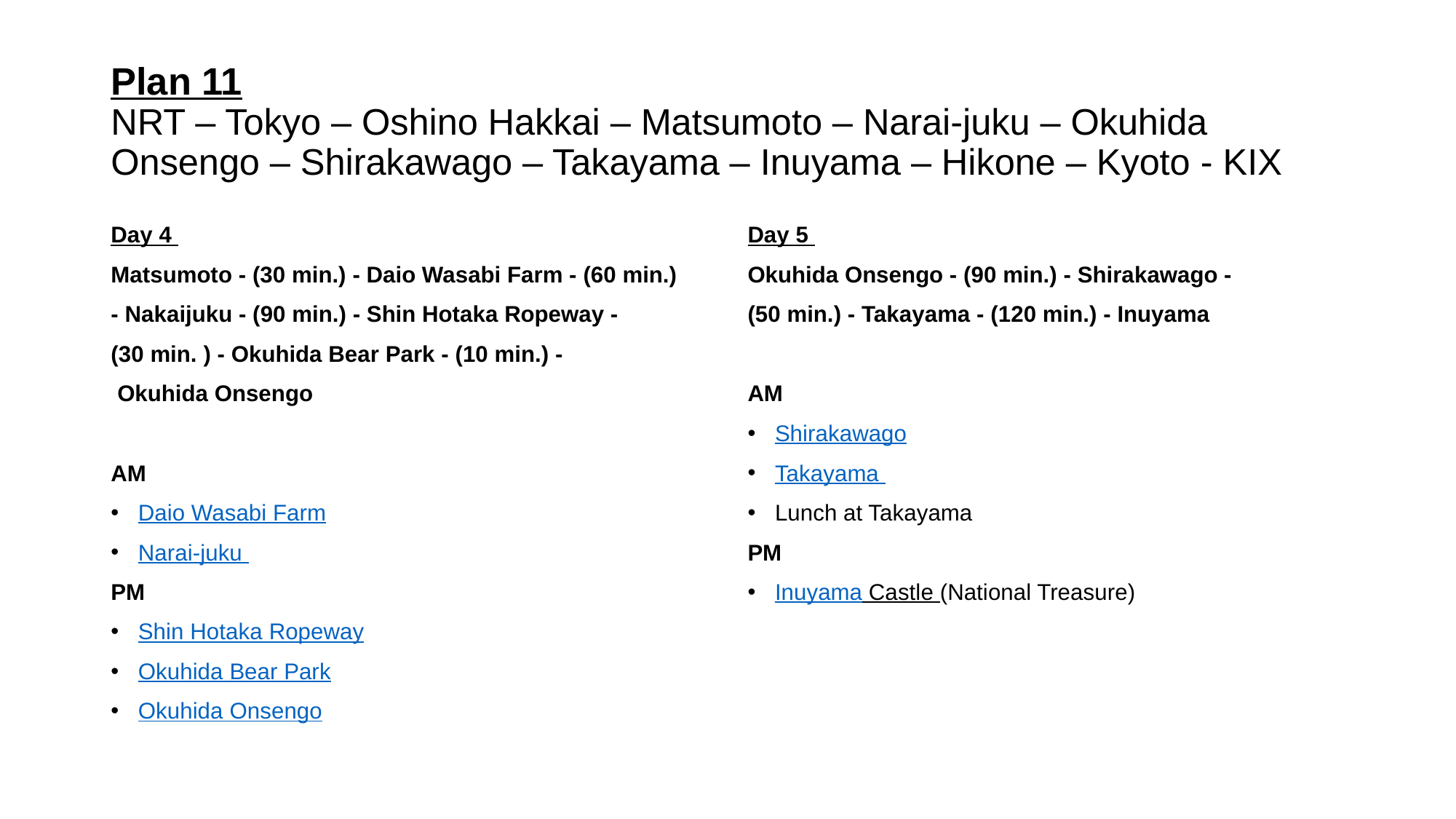

# Plan 11 NRT – Tokyo – Oshino Hakkai – Matsumoto – Narai-juku – Okuhida Onsengo – Shirakawago – Takayama – Inuyama – Hikone – Kyoto - KIX
Day 4
Matsumoto - (30 min.) - Daio Wasabi Farm - (60 min.)
- Nakaijuku - (90 min.) - Shin Hotaka Ropeway -
(30 min. ) - Okuhida Bear Park - (10 min.) -
 Okuhida Onsengo

AM
Daio Wasabi Farm
Narai-juku
PM
Shin Hotaka Ropeway
Okuhida Bear Park
Okuhida Onsengo

Day 5
Okuhida Onsengo - (90 min.) - Shirakawago -
(50 min.) - Takayama - (120 min.) - Inuyama

AM
Shirakawago
Takayama
Lunch at Takayama
PM
Inuyama Castle (National Treasure)